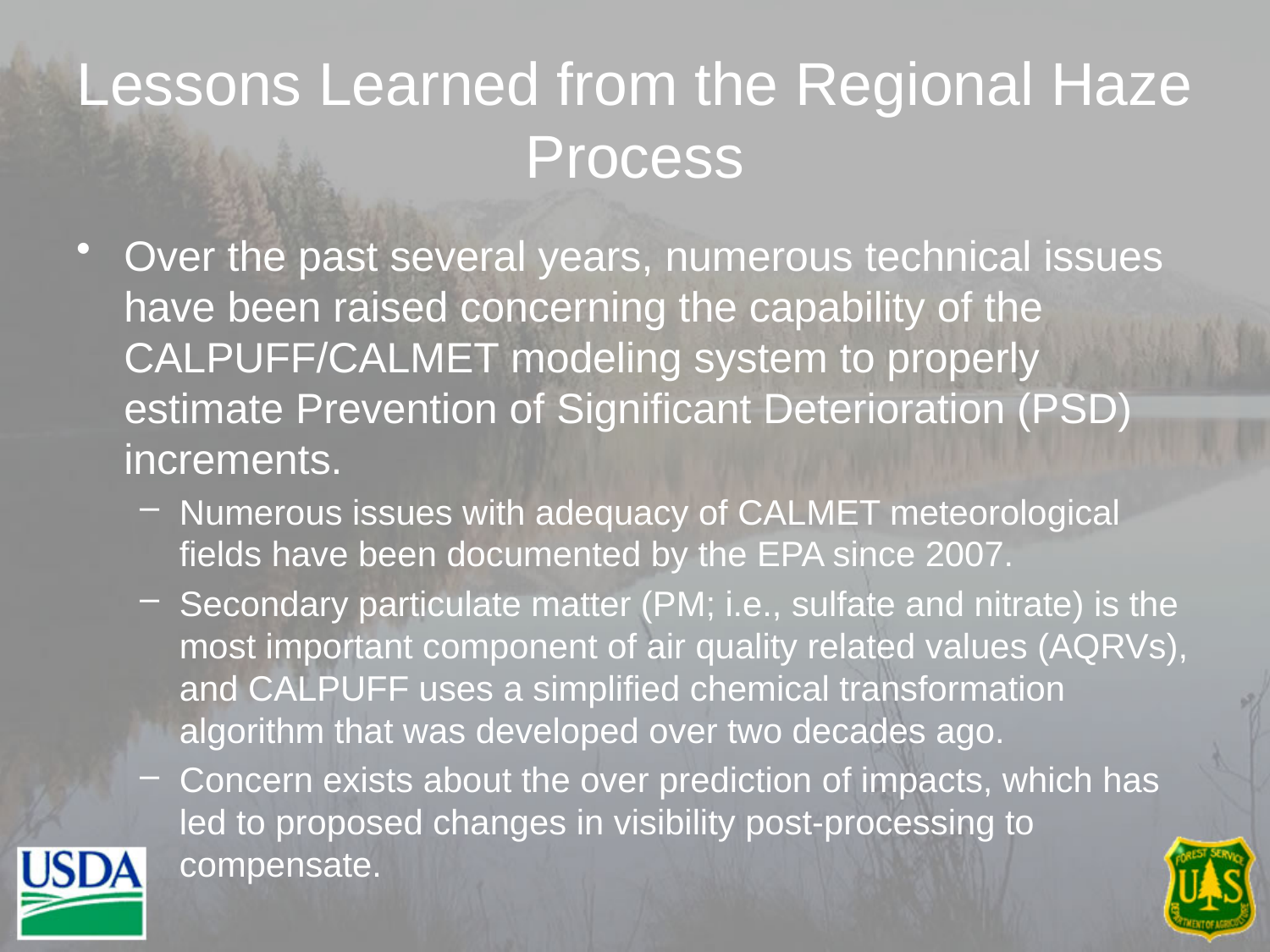

# Lessons Learned from the Regional Haze Process
Over the past several years, numerous technical issues have been raised concerning the capability of the CALPUFF/CALMET modeling system to properly estimate Prevention of Significant Deterioration (PSD) increments.
Numerous issues with adequacy of CALMET meteorological fields have been documented by the EPA since 2007.
Secondary particulate matter (PM; i.e., sulfate and nitrate) is the most important component of air quality related values (AQRVs), and CALPUFF uses a simplified chemical transformation algorithm that was developed over two decades ago.
Concern exists about the over prediction of impacts, which has led to proposed changes in visibility post-processing to compensate.